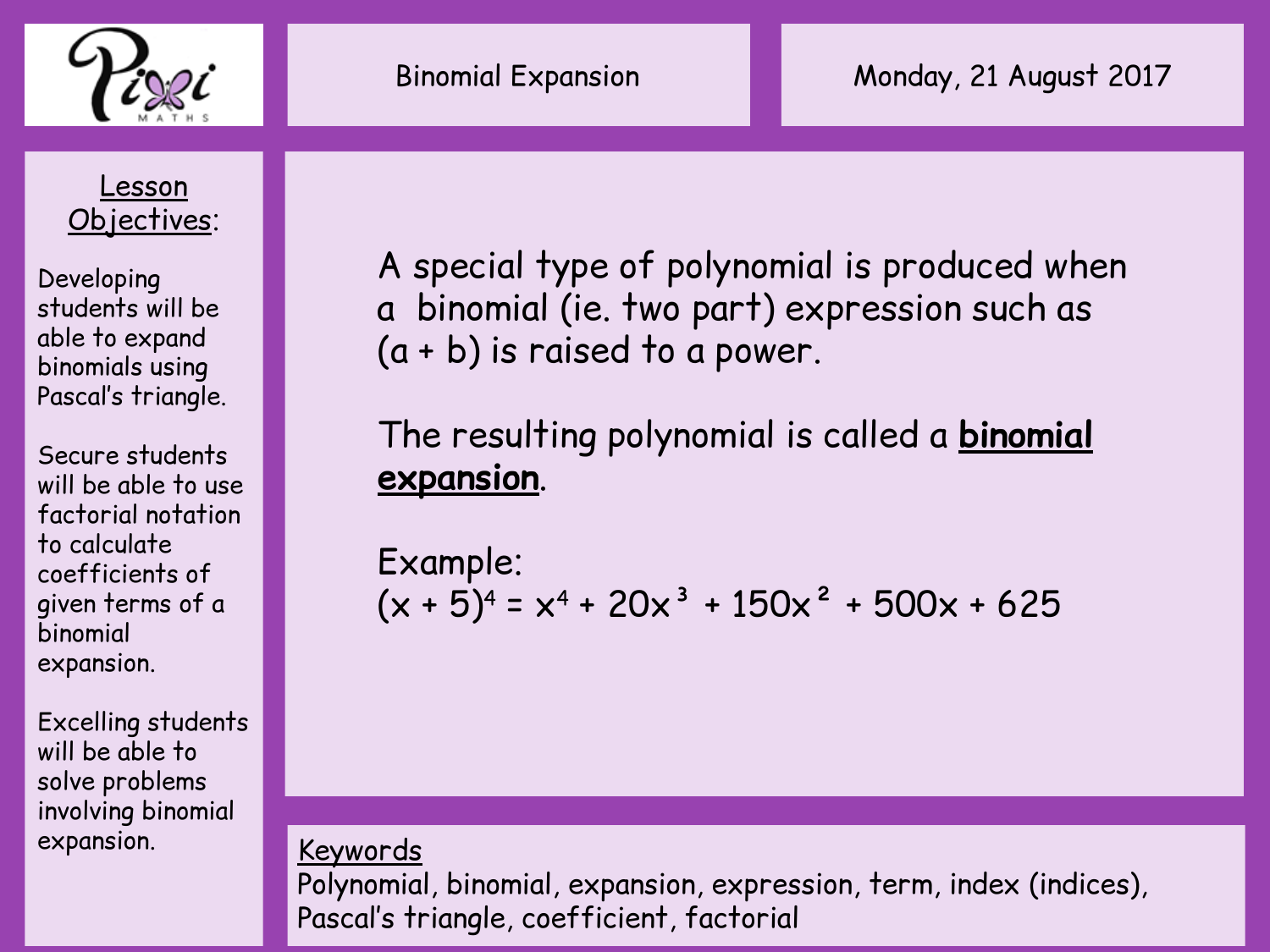

A special type of polynomial is produced when a  binomial (ie. two part) expression such as
(a + b) is raised to a power.

The resulting polynomial is called a binomial expansion.

Example:
(x + 5)4 = x4 + 20x³ + 150x² + 500x + 625